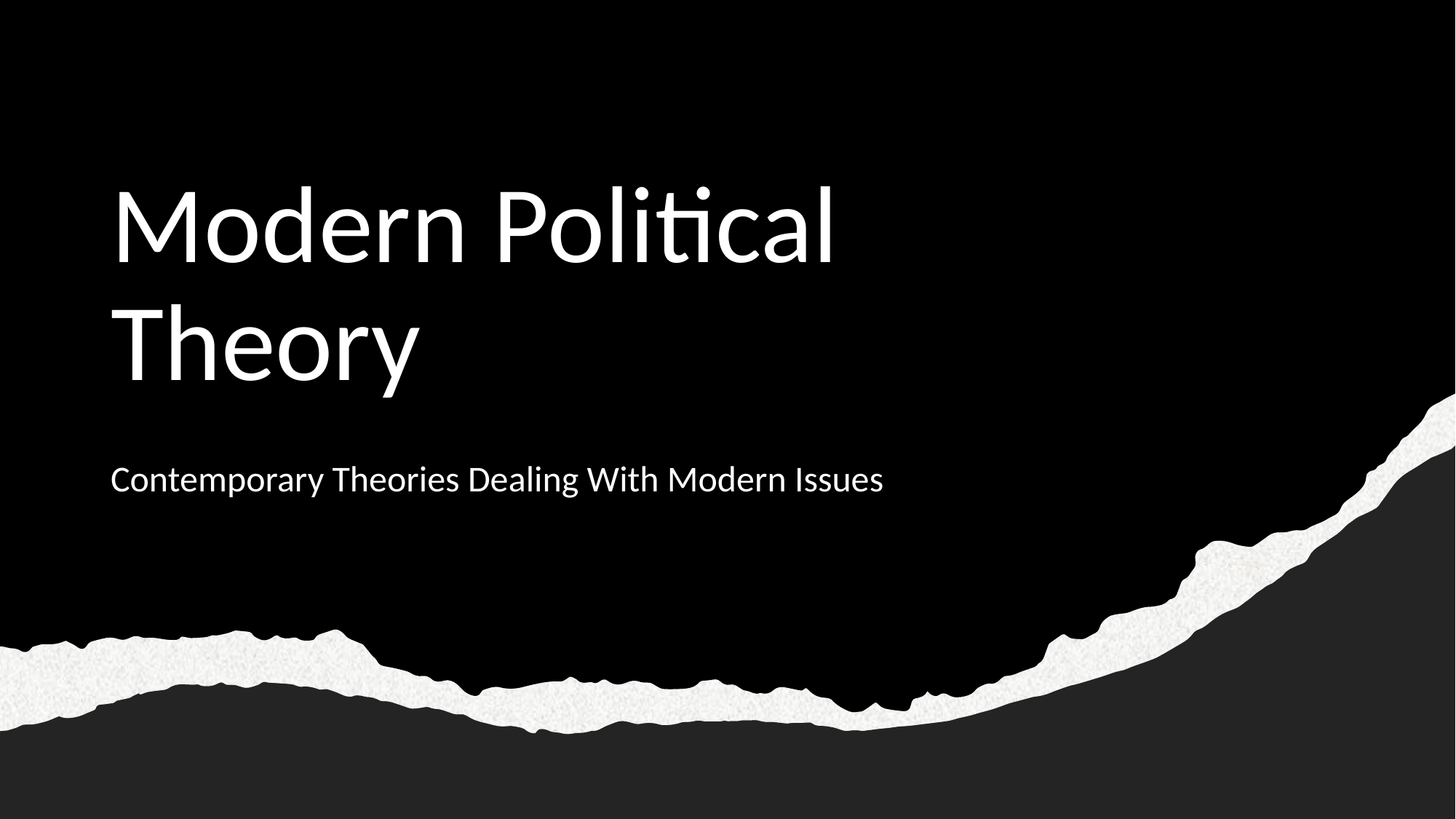

# Modern Political Theory

Contemporary Theories Dealing With Modern Issues